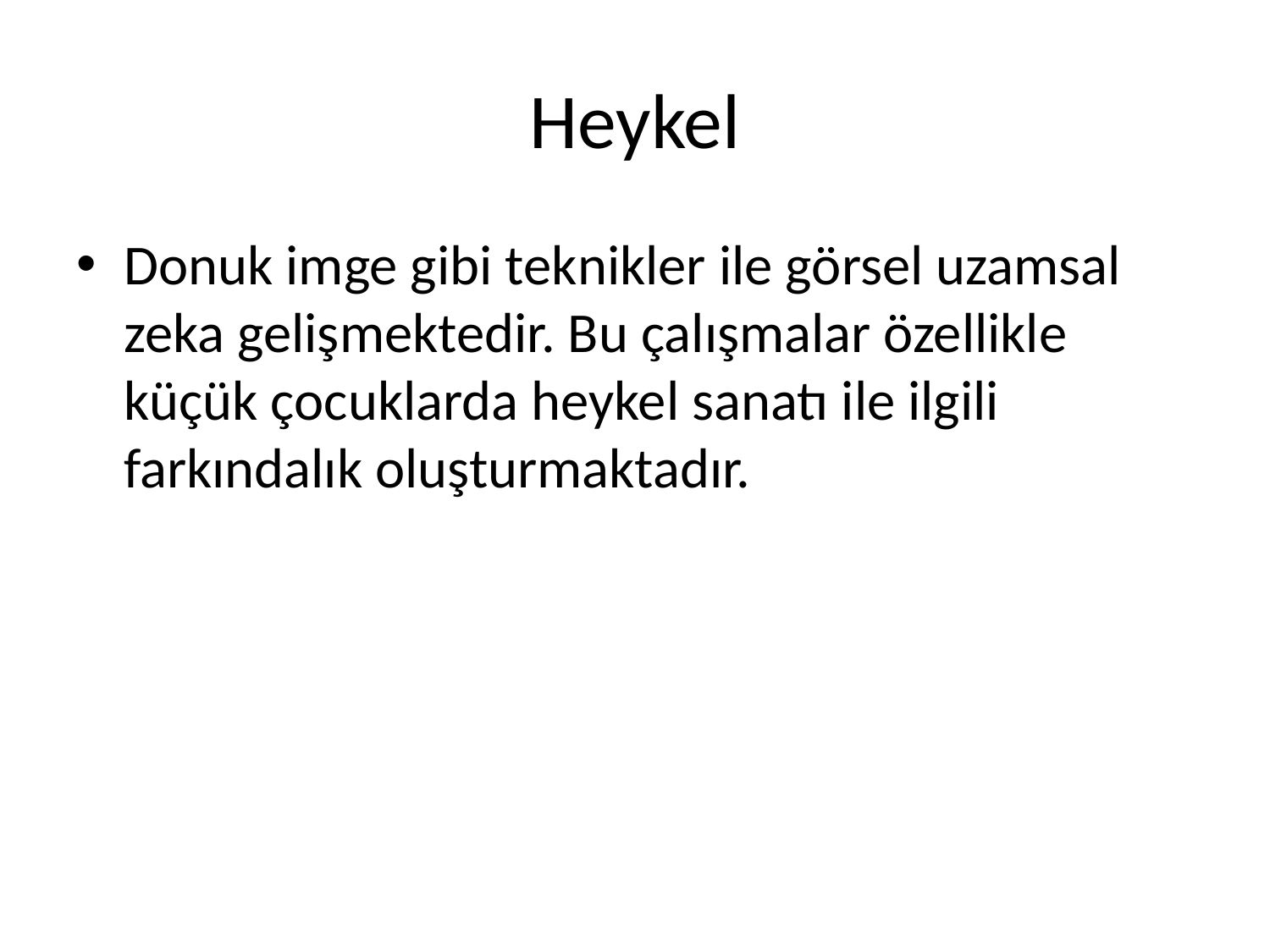

# Heykel
Donuk imge gibi teknikler ile görsel uzamsal zeka gelişmektedir. Bu çalışmalar özellikle küçük çocuklarda heykel sanatı ile ilgili farkındalık oluşturmaktadır.